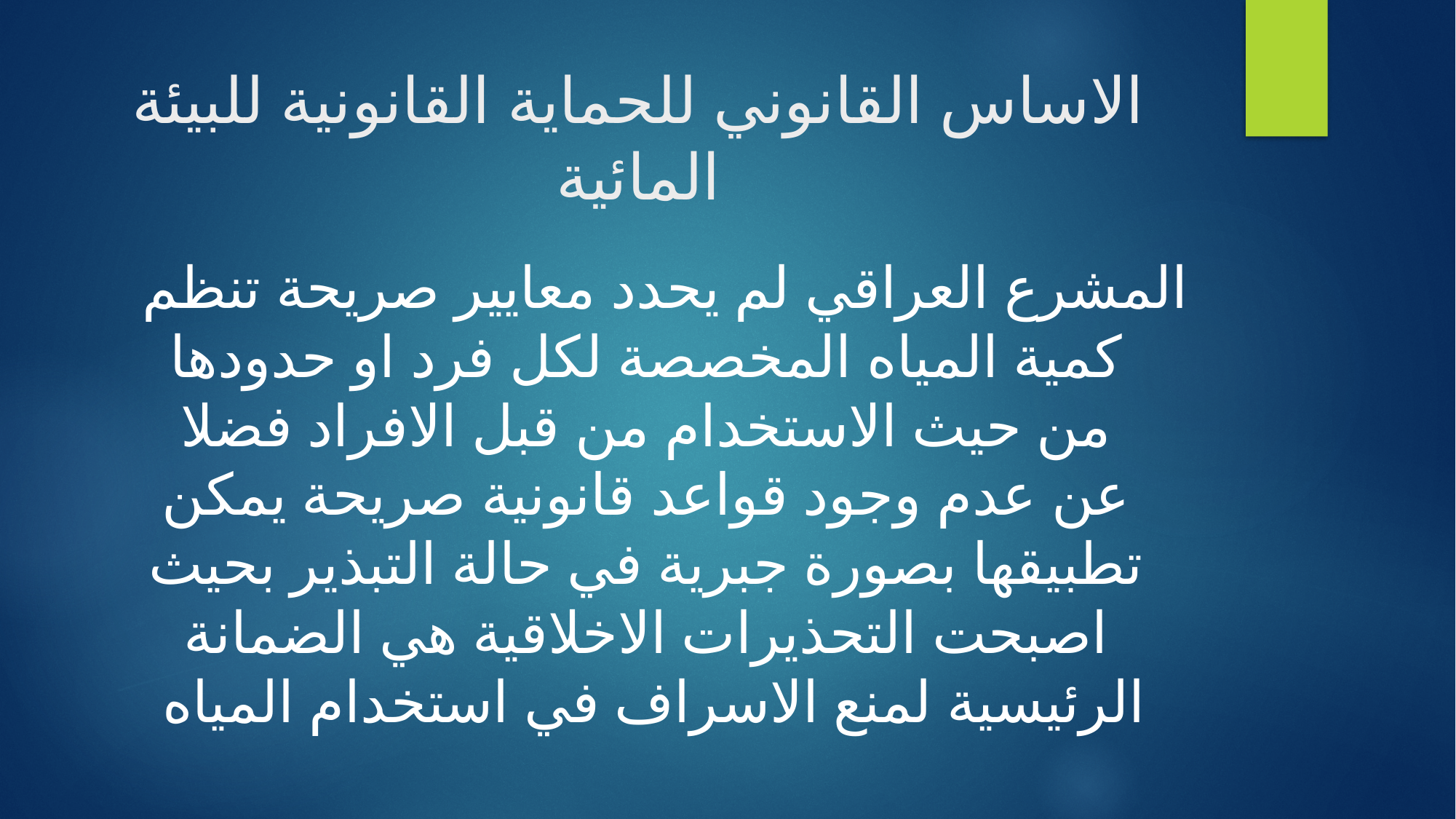

# الاساس القانوني للحماية القانونية للبيئة المائية
المشرع العراقي لم يحدد معايير صريحة تنظم كمية المياه المخصصة لكل فرد او حدودها من حيث الاستخدام من قبل الافراد فضلا عن عدم وجود قواعد قانونية صريحة يمكن تطبيقها بصورة جبرية في حالة التبذير بحيث اصبحت التحذيرات الاخلاقية هي الضمانة الرئيسية لمنع الاسراف في استخدام المياه